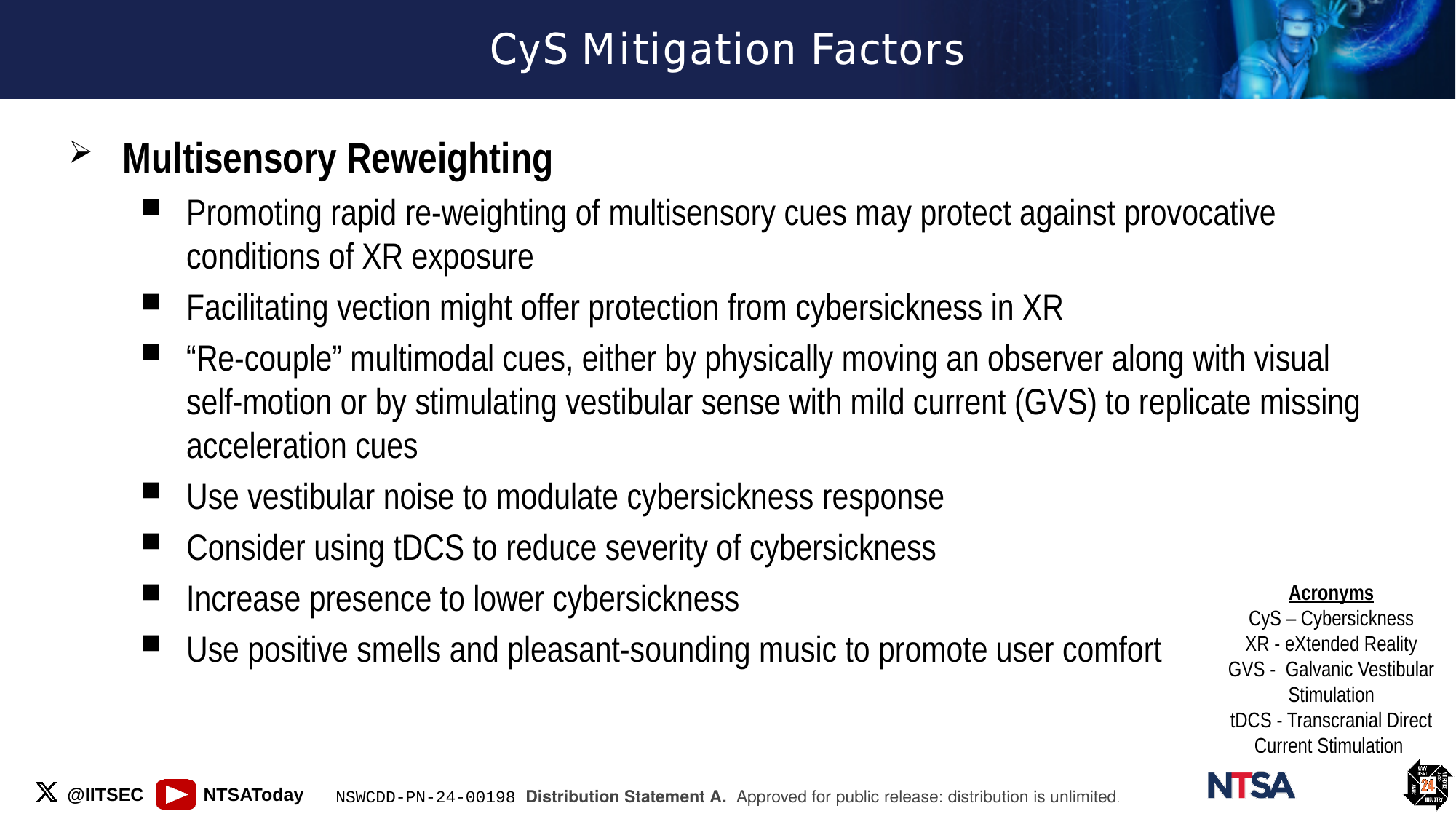

# CyS Mitigation Factors
Multisensory Reweighting
Promoting rapid re-weighting of multisensory cues may protect against provocative conditions of XR exposure
Facilitating vection might offer protection from cybersickness in XR
“Re-couple” multimodal cues, either by physically moving an observer along with visual self-motion or by stimulating vestibular sense with mild current (GVS) to replicate missing acceleration cues
Use vestibular noise to modulate cybersickness response
Consider using tDCS to reduce severity of cybersickness
Increase presence to lower cybersickness
Use positive smells and pleasant-sounding music to promote user comfort
Acronyms
CyS – Cybersickness
XR - eXtended Reality
GVS -  Galvanic Vestibular Stimulation
tDCS - Transcranial Direct Current Stimulation